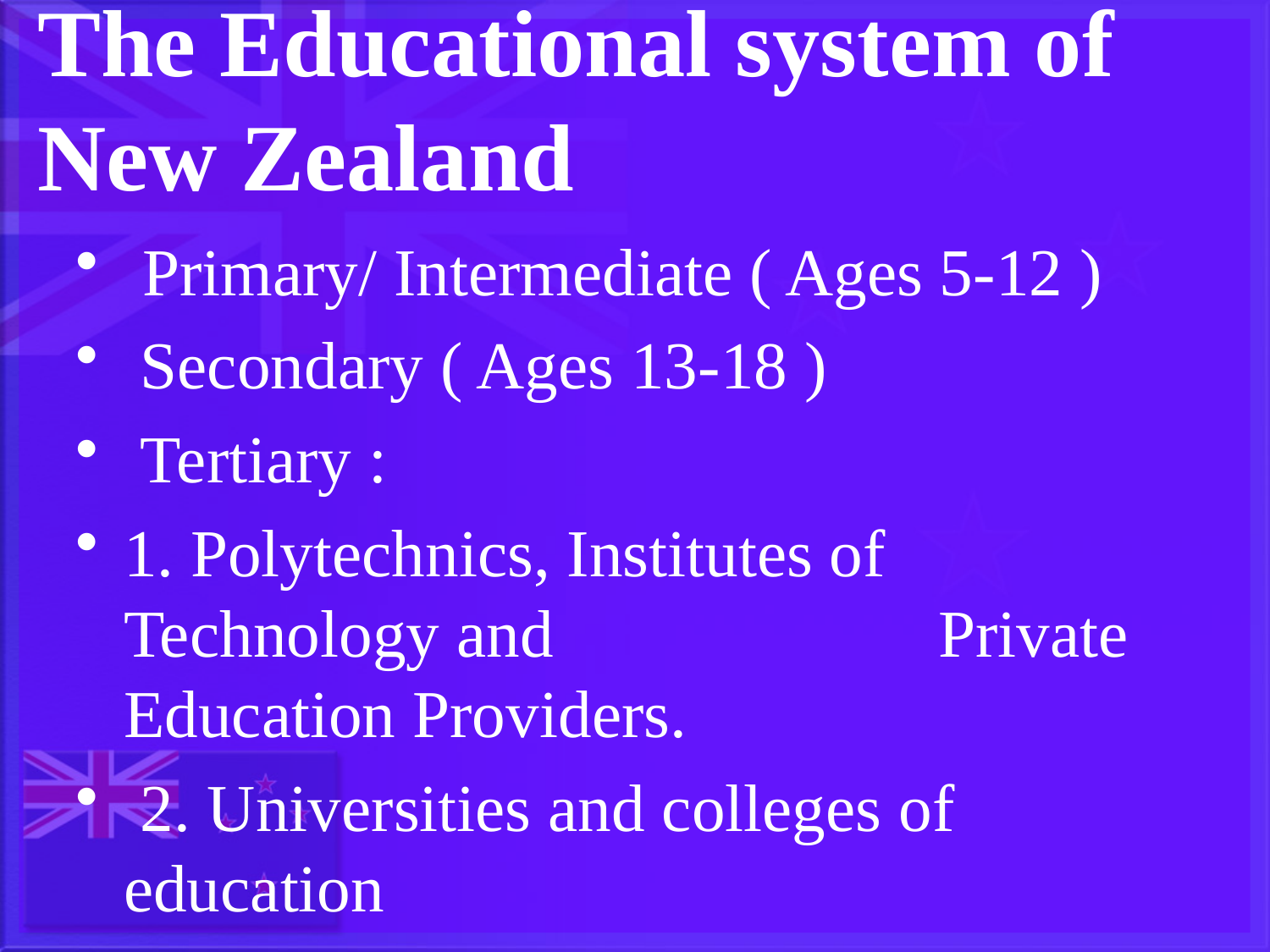

# The Educational system of New Zealand
 Primary/ Intermediate ( Ages 5-12 )
 Secondary ( Ages 13-18 )
 Tertiary :
1. Polytechnics, Institutes of Technology and                       Private Education Providers.
 2. Universities and colleges of education